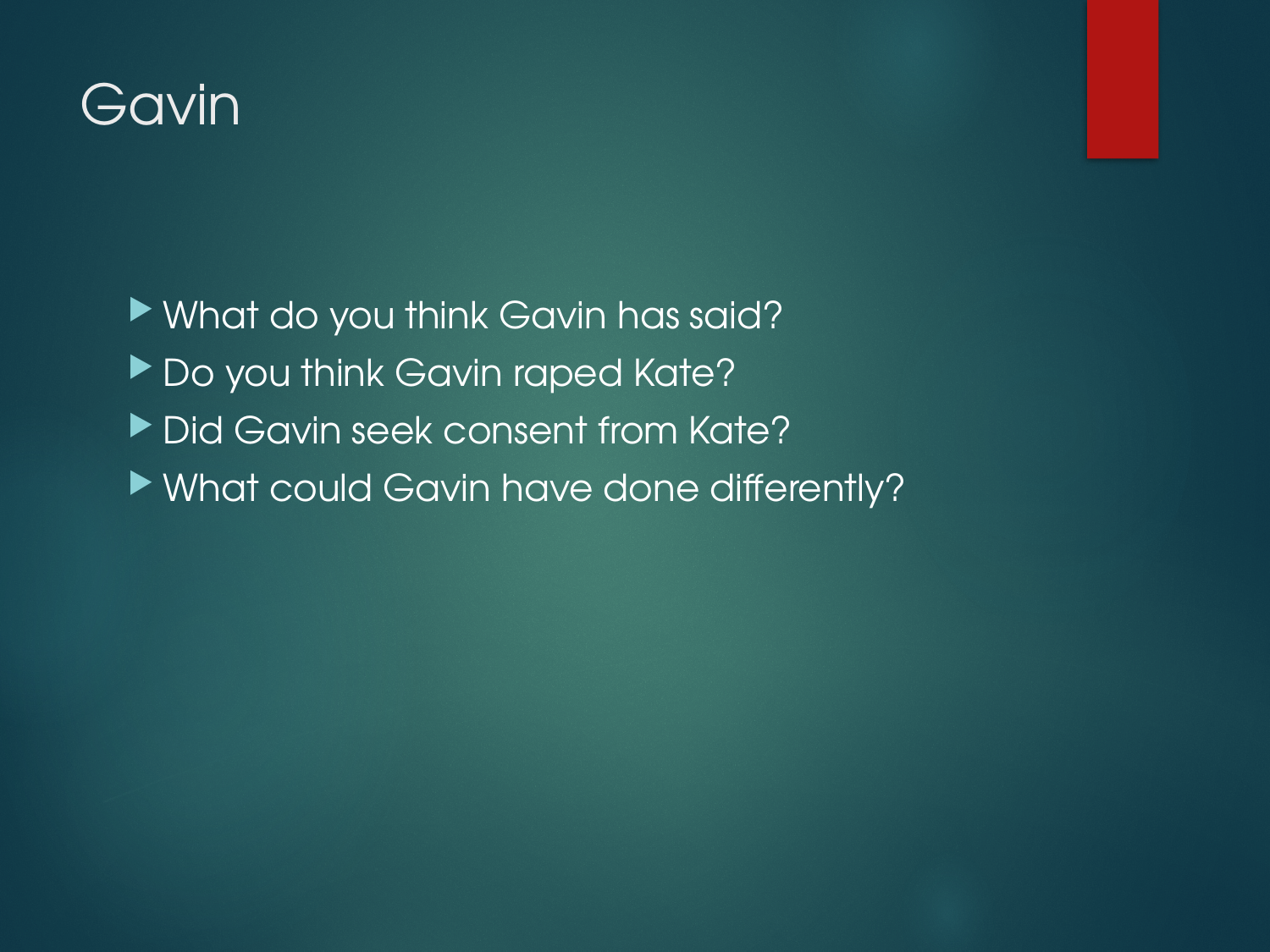

# Gavin
What do you think Gavin has said?
Do you think Gavin raped Kate?
Did Gavin seek consent from Kate?
What could Gavin have done differently?